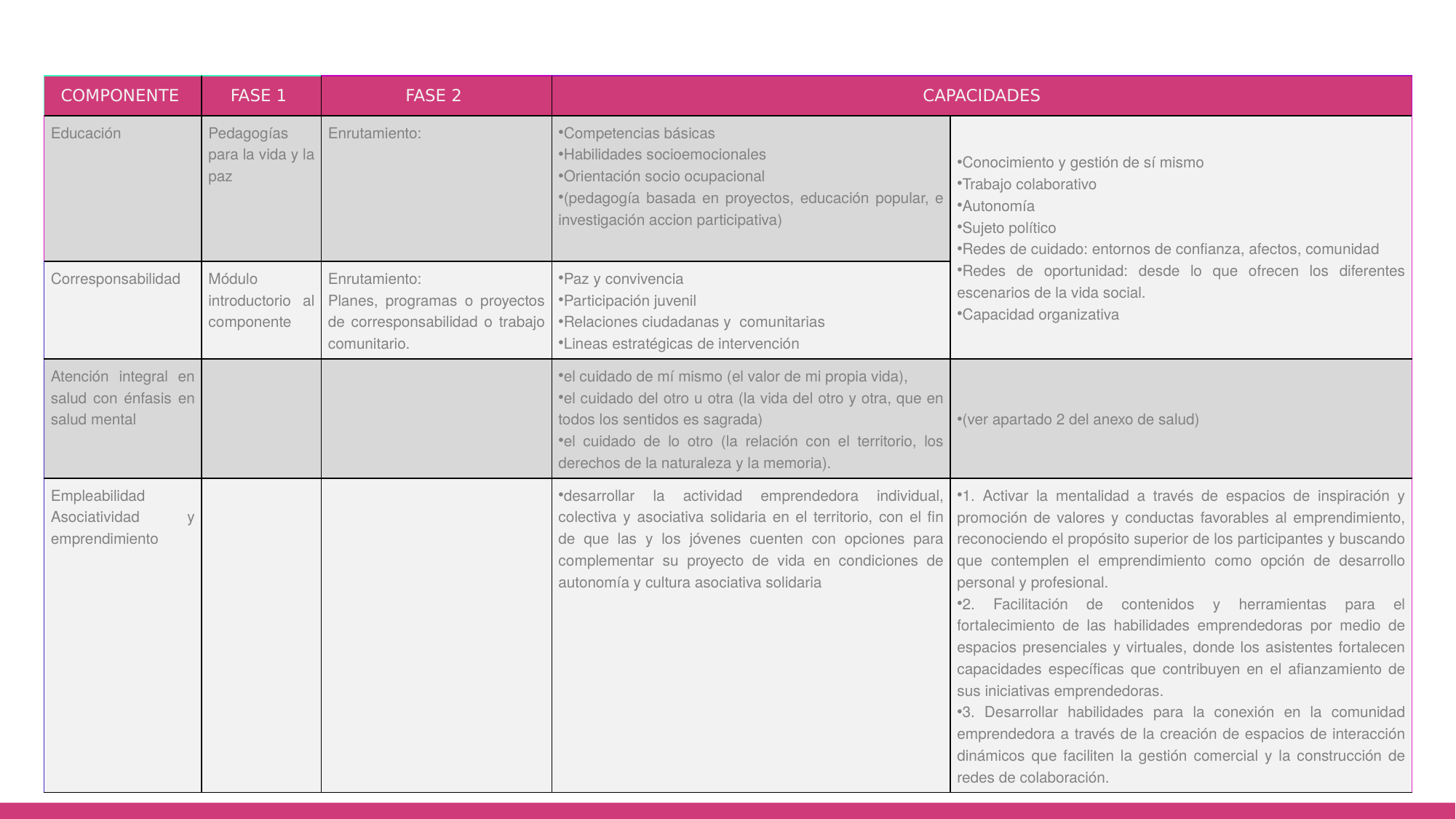

| COMPONENTE | FASE 1 | FASE 2 | CAPACIDADES |  |
| --- | --- | --- | --- | --- |
| Educación | Pedagogías para la vida y la paz | Enrutamiento: | Competencias básicas  Habilidades socioemocionales  Orientación socio ocupacional  (pedagogía basada en proyectos, educación popular, e investigación accion participativa) | Conocimiento y gestión de sí mismo  Trabajo colaborativo  Autonomía  Sujeto político  Redes de cuidado: entornos de confianza, afectos, comunidad Redes de oportunidad: desde lo que ofrecen los diferentes escenarios de la vida social. Capacidad organizativa |
| Corresponsabilidad | Módulo introductorio al componente | Enrutamiento:  Planes, programas o proyectos de corresponsabilidad o trabajo comunitario. | Paz y convivencia  Participación juvenil  Relaciones ciudadanas y comunitarias Lineas estratégicas de intervención |  |
| Atención integral en salud con énfasis en salud mental |  |  | el cuidado de mí mismo (el valor de mi propia vida), el cuidado del otro u otra (la vida del otro y otra, que en todos los sentidos es sagrada)  el cuidado de lo otro (la relación con el territorio, los derechos de la naturaleza y la memoria). | (ver apartado 2 del anexo de salud) |
| Empleabilidad Asociatividad y emprendimiento |  |  | desarrollar la actividad emprendedora individual, colectiva y asociativa solidaria en el territorio, con el fin de que las y los jóvenes cuenten con opciones para complementar su proyecto de vida en condiciones de autonomía y cultura asociativa solidaria | 1. Activar la mentalidad a través de espacios de inspiración y promoción de valores y conductas favorables al emprendimiento, reconociendo el propósito superior de los participantes y buscando que contemplen el emprendimiento como opción de desarrollo personal y profesional. 2. Facilitación de contenidos y herramientas para el fortalecimiento de las habilidades emprendedoras por medio de espacios presenciales y virtuales, donde los asistentes fortalecen capacidades específicas que contribuyen en el afianzamiento de sus iniciativas emprendedoras. 3. Desarrollar habilidades para la conexión en la comunidad emprendedora a través de la creación de espacios de interacción dinámicos que faciliten la gestión comercial y la construcción de redes de colaboración. |